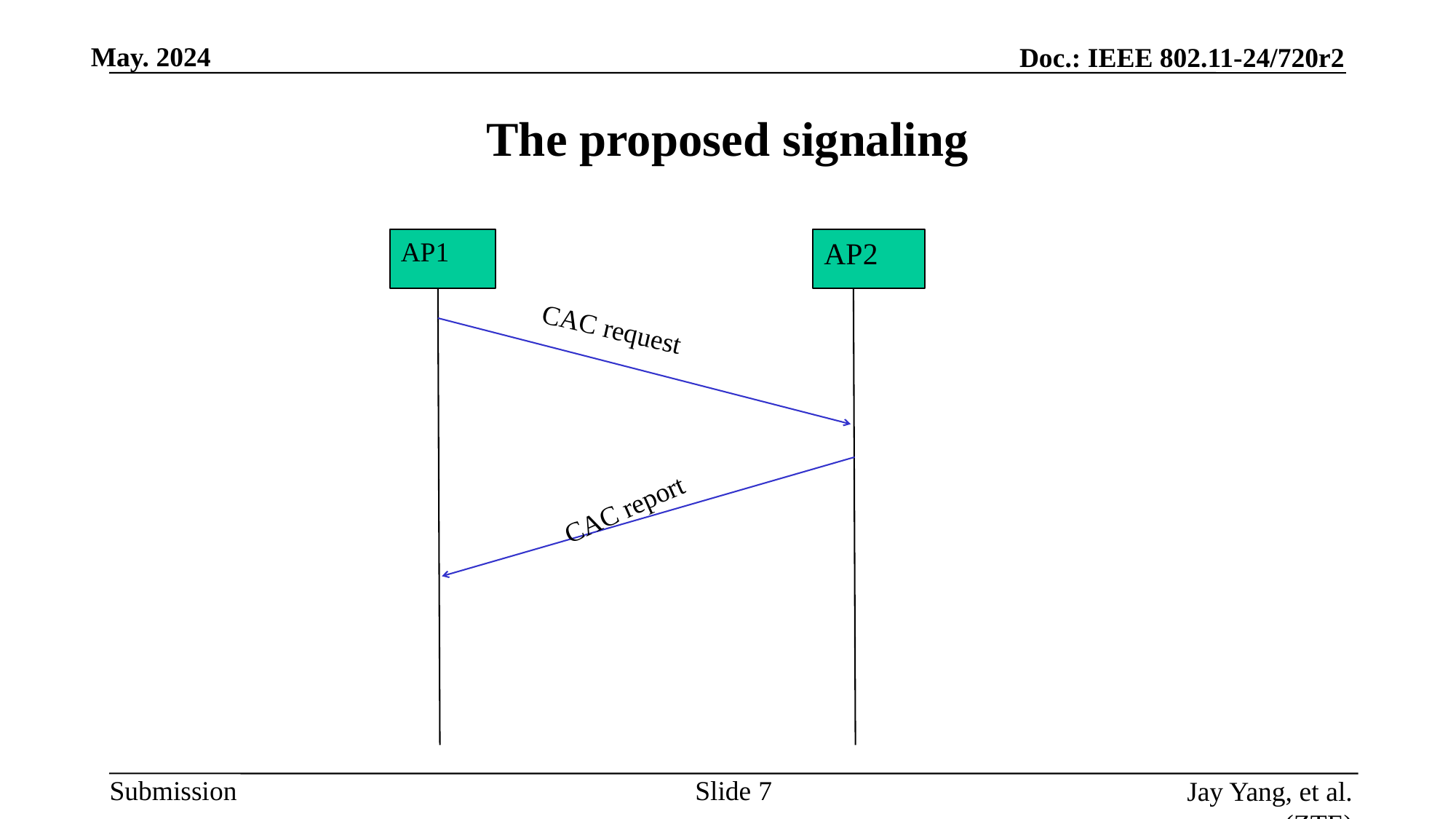

# The proposed signaling
AP1
AP2
CAC request
CAC report
Slide 7
Jay Yang, et al. (ZTE)